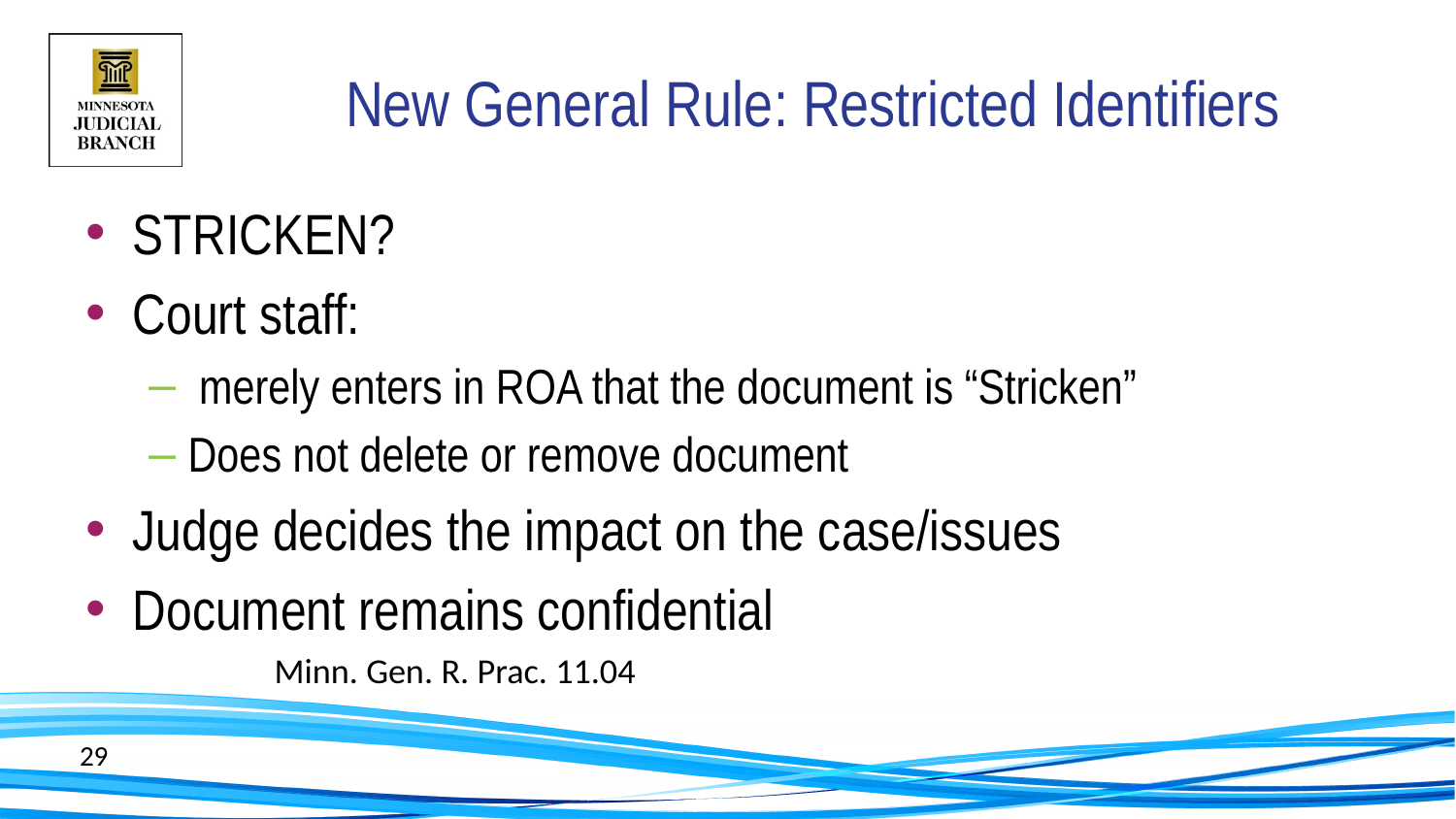

# New General Rule: Restricted Identifiers
STRICKEN?
Court staff:
 merely enters in ROA that the document is “Stricken”
Does not delete or remove document
Judge decides the impact on the case/issues
Document remains confidential
						Minn. Gen. R. Prac. 11.04
29